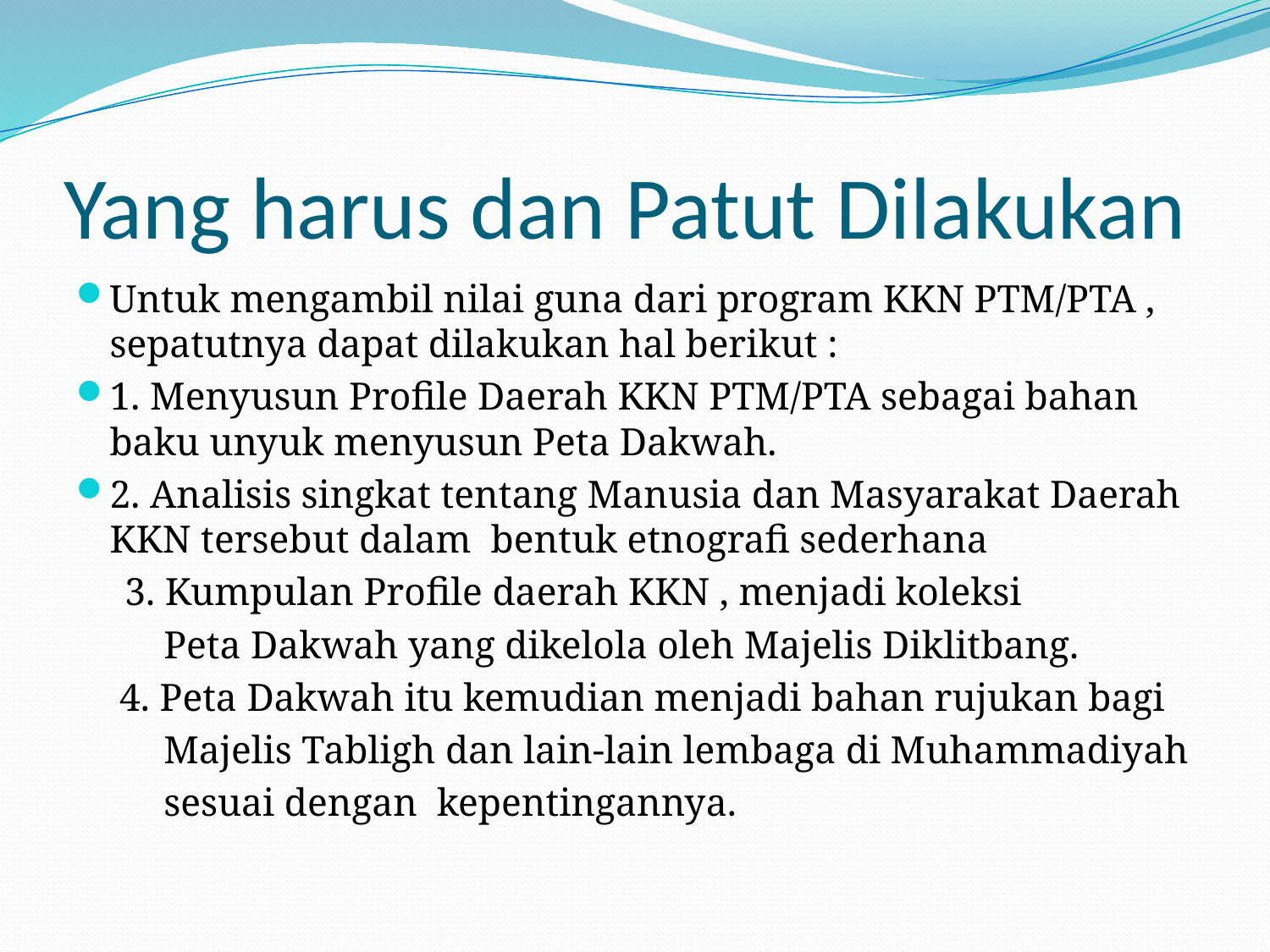

# Yang harus dan Patut Dilakukan
Untuk mengambil nilai guna dari program KKN PTM/PTA ,  sepatutnya dapat dilakukan hal berikut :
1. Menyusun Profile Daerah KKN PTM/PTA sebagai bahan baku unyuk menyusun Peta Dakwah.
2. Analisis singkat tentang Manusia dan Masyarakat Daerah KKN tersebut dalam  bentuk etnografi sederhana
     3. Kumpulan Profile daerah KKN , menjadi koleksi
         Peta Dakwah yang dikelola oleh Majelis Diklitbang.
	 4. Peta Dakwah itu kemudian menjadi bahan rujukan bagi
         Majelis Tabligh dan lain-lain lembaga di Muhammadiyah
         sesuai dengan  kepentingannya.